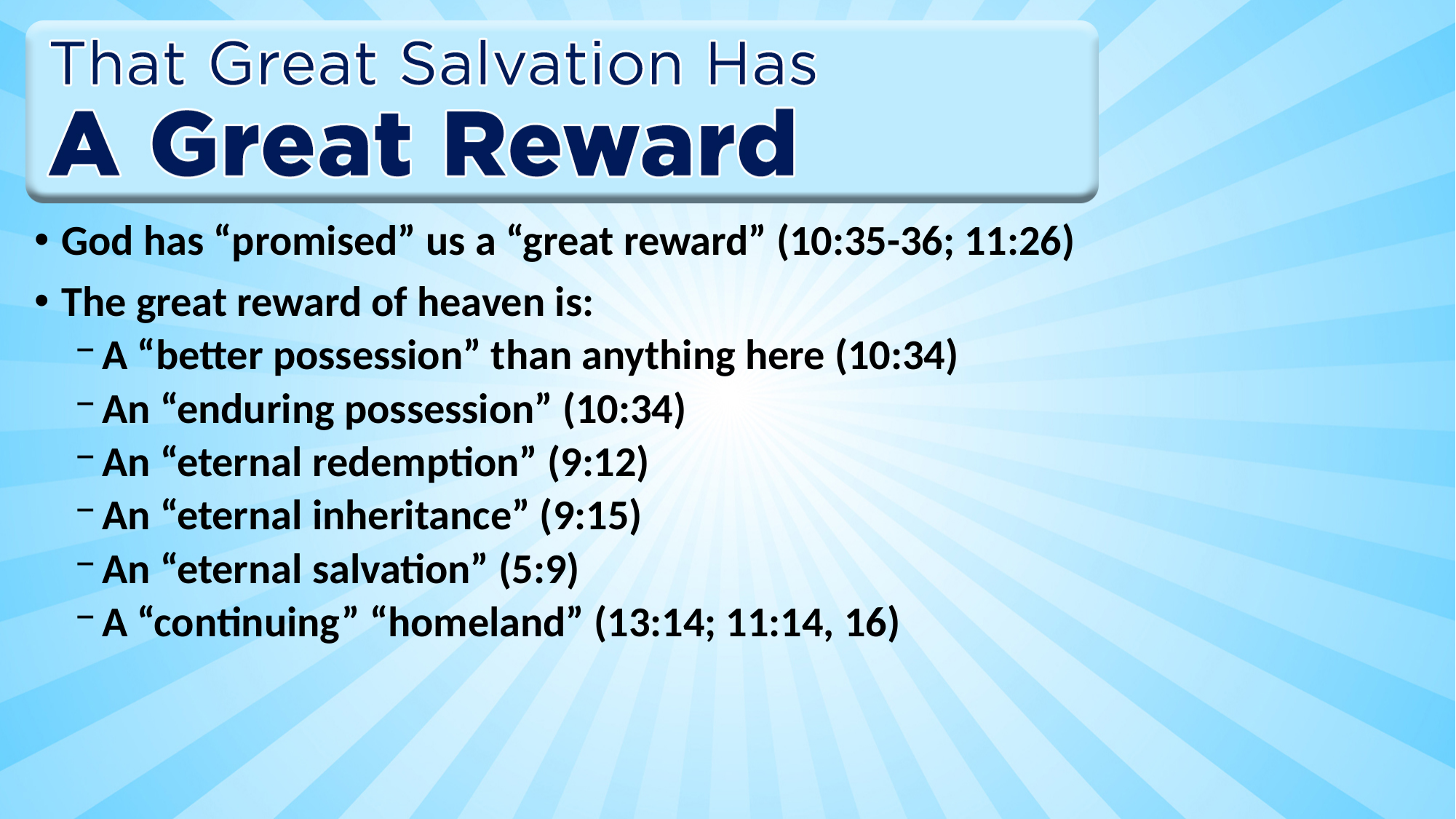

God has “promised” us a “great reward” (10:35-36; 11:26)
The great reward of heaven is:
A “better possession” than anything here (10:34)
An “enduring possession” (10:34)
An “eternal redemption” (9:12)
An “eternal inheritance” (9:15)
An “eternal salvation” (5:9)
A “continuing” “homeland” (13:14; 11:14, 16)